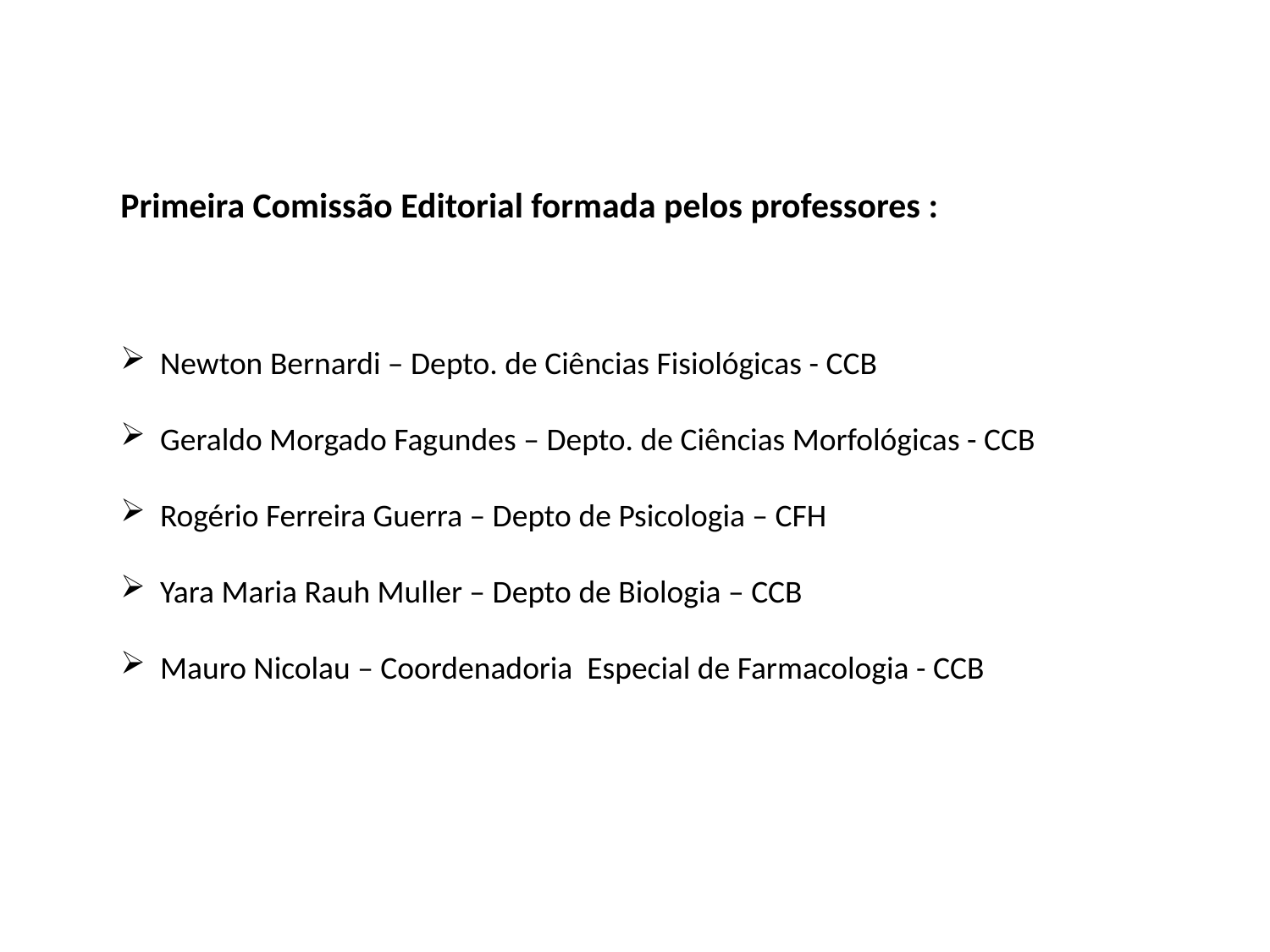

Primeira Comissão Editorial formada pelos professores :

Newton Bernardi – Depto. de Ciências Fisiológicas - CCB
Geraldo Morgado Fagundes – Depto. de Ciências Morfológicas - CCB
Rogério Ferreira Guerra – Depto de Psicologia – CFH
Yara Maria Rauh Muller – Depto de Biologia – CCB
Mauro Nicolau – Coordenadoria  Especial de Farmacologia - CCB